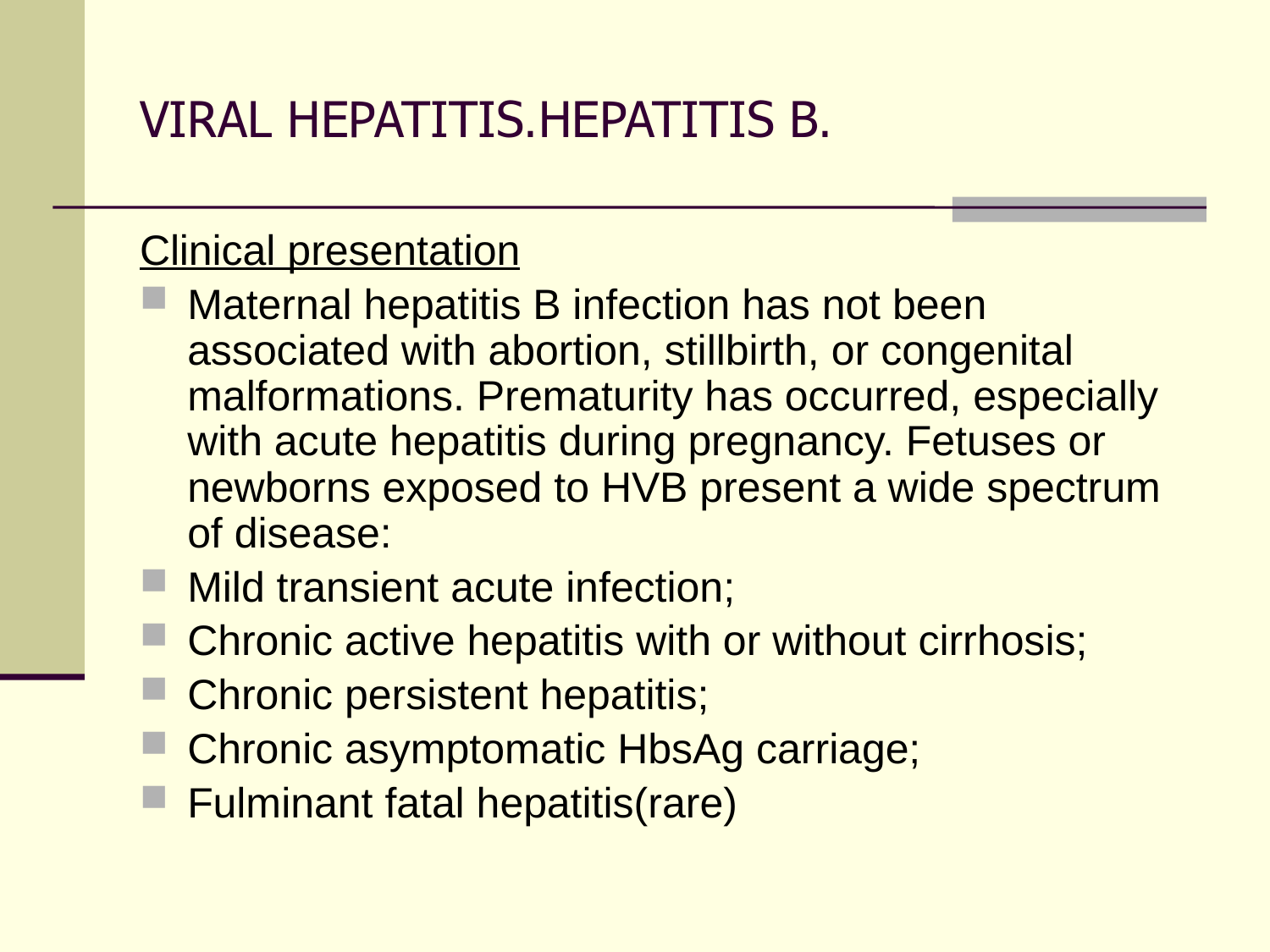

# VIRAL HEPATITIS.HEPATITIS B.
Clinical presentation
Maternal hepatitis B infection has not been associated with abortion, stillbirth, or congenital malformations. Prematurity has occurred, especially with acute hepatitis during pregnancy. Fetuses or newborns exposed to HVB present a wide spectrum of disease:
Mild transient acute infection;
Chronic active hepatitis with or without cirrhosis;
Chronic persistent hepatitis;
Chronic asymptomatic HbsAg carriage;
Fulminant fatal hepatitis(rare)